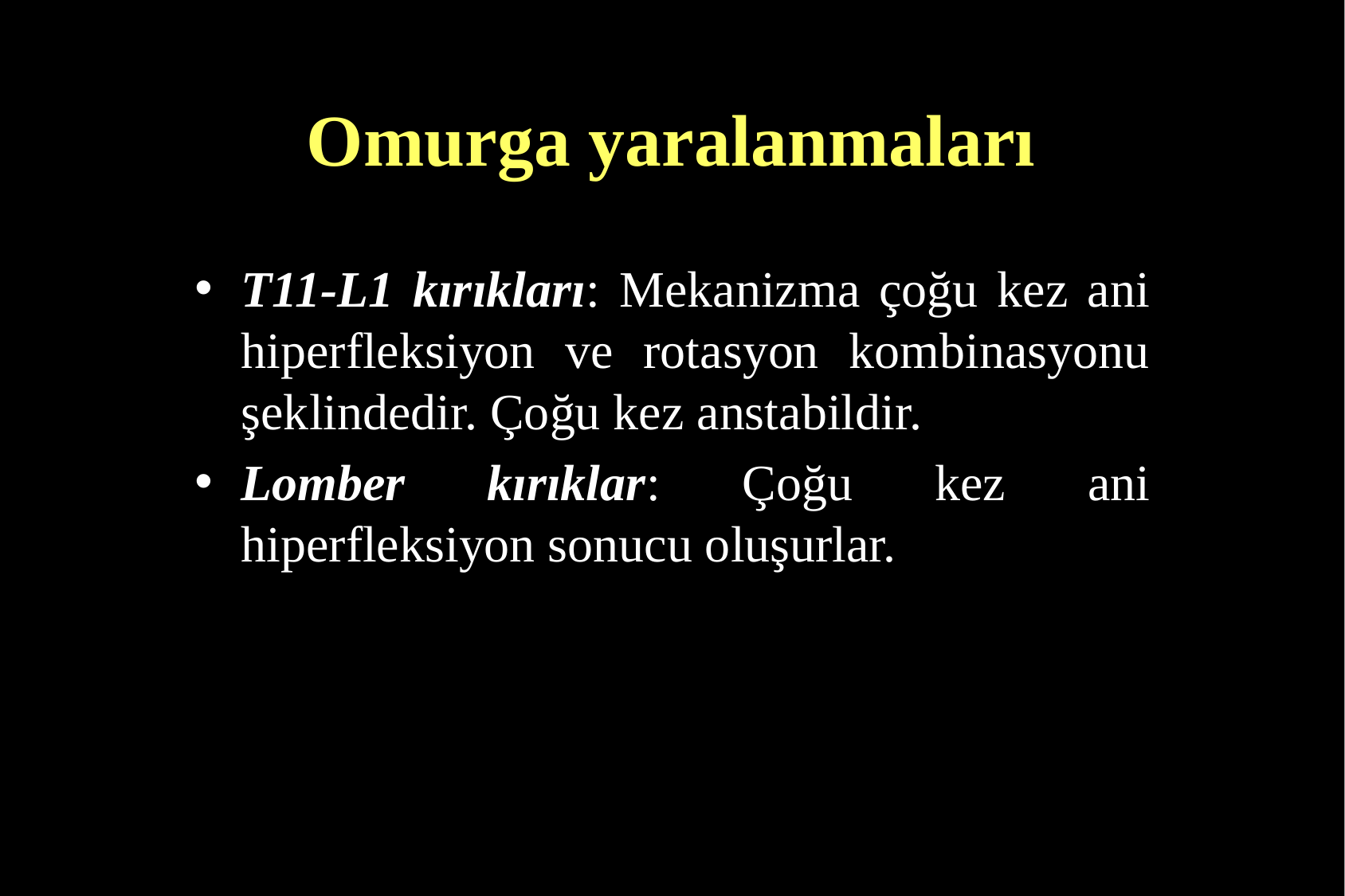

# Omurga yaralanmaları
T11-L1 kırıkları: Mekanizma çoğu kez ani hiperfleksiyon ve rotasyon kombinasyonu şeklindedir. Çoğu kez anstabildir.
Lomber kırıklar: Çoğu kez ani hiperfleksiyon sonucu oluşurlar.